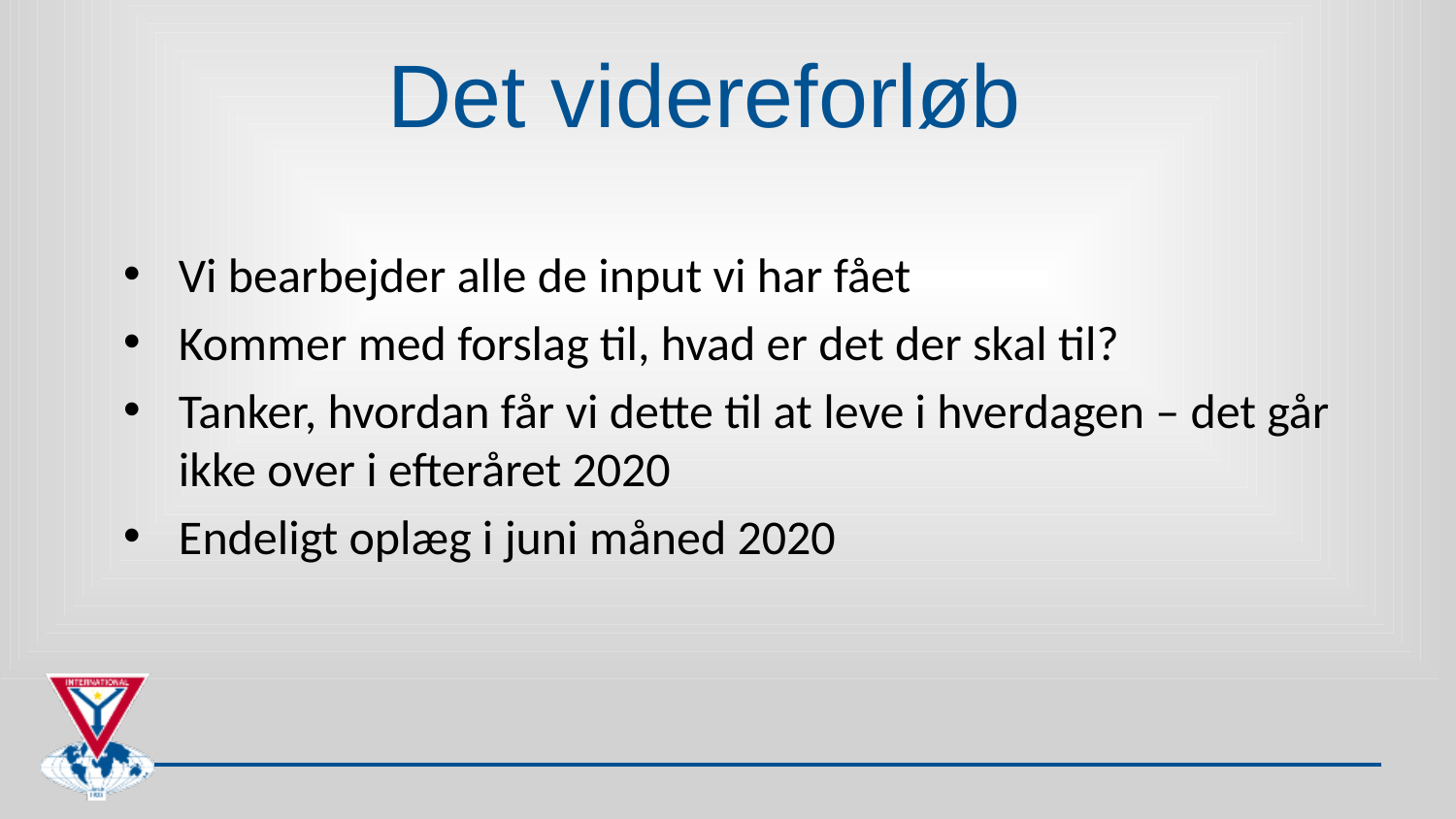

# Det videreforløb
Vi bearbejder alle de input vi har fået
Kommer med forslag til, hvad er det der skal til?
Tanker, hvordan får vi dette til at leve i hverdagen – det går ikke over i efteråret 2020
Endeligt oplæg i juni måned 2020